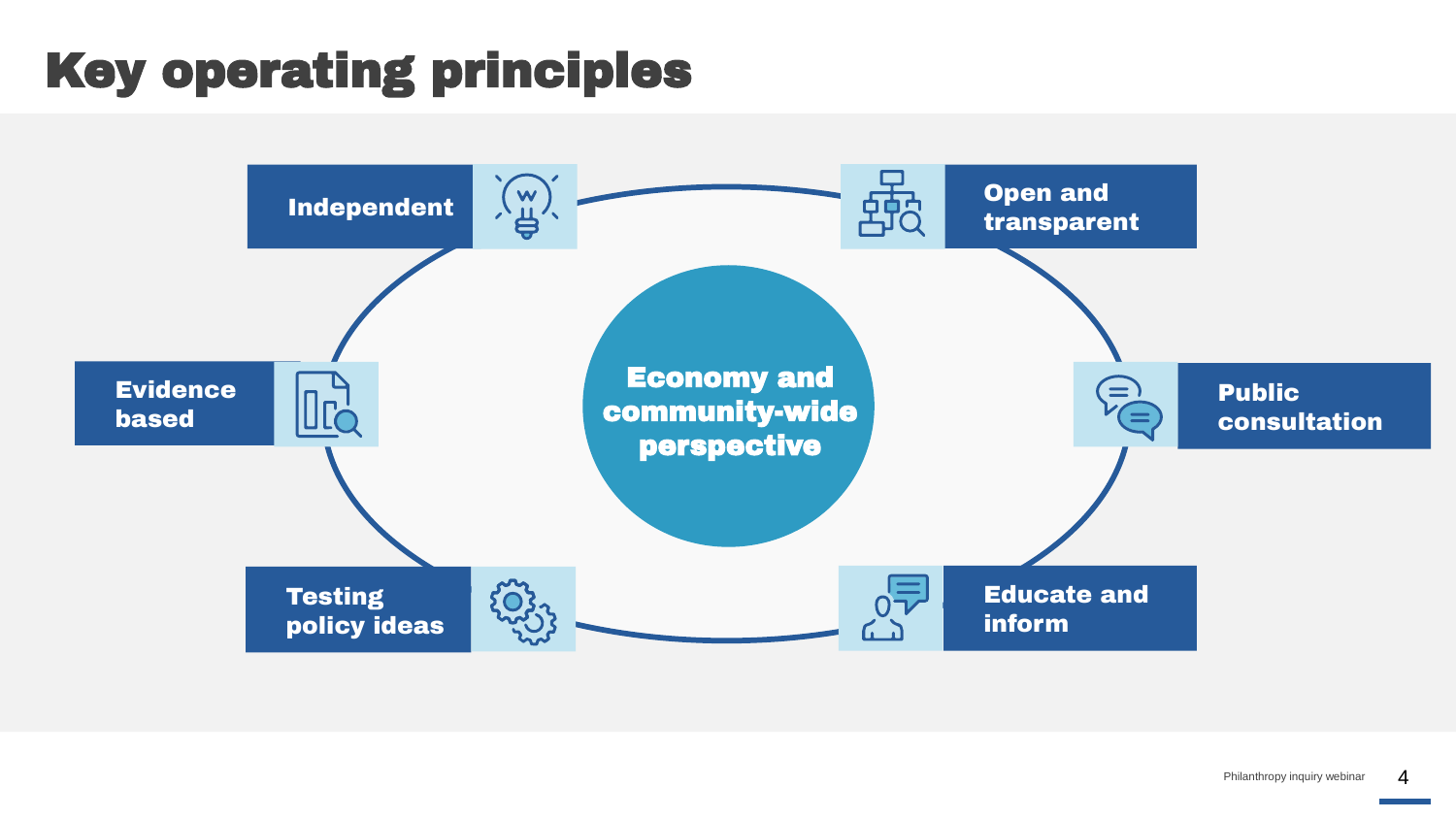

# Key operating principles
\

Independent
Open and transparent

Economy and community-wide perspective
Evidence based

Public consultation

Educate and inform

Testing policy ideas

4
Philanthropy inquiry webinar